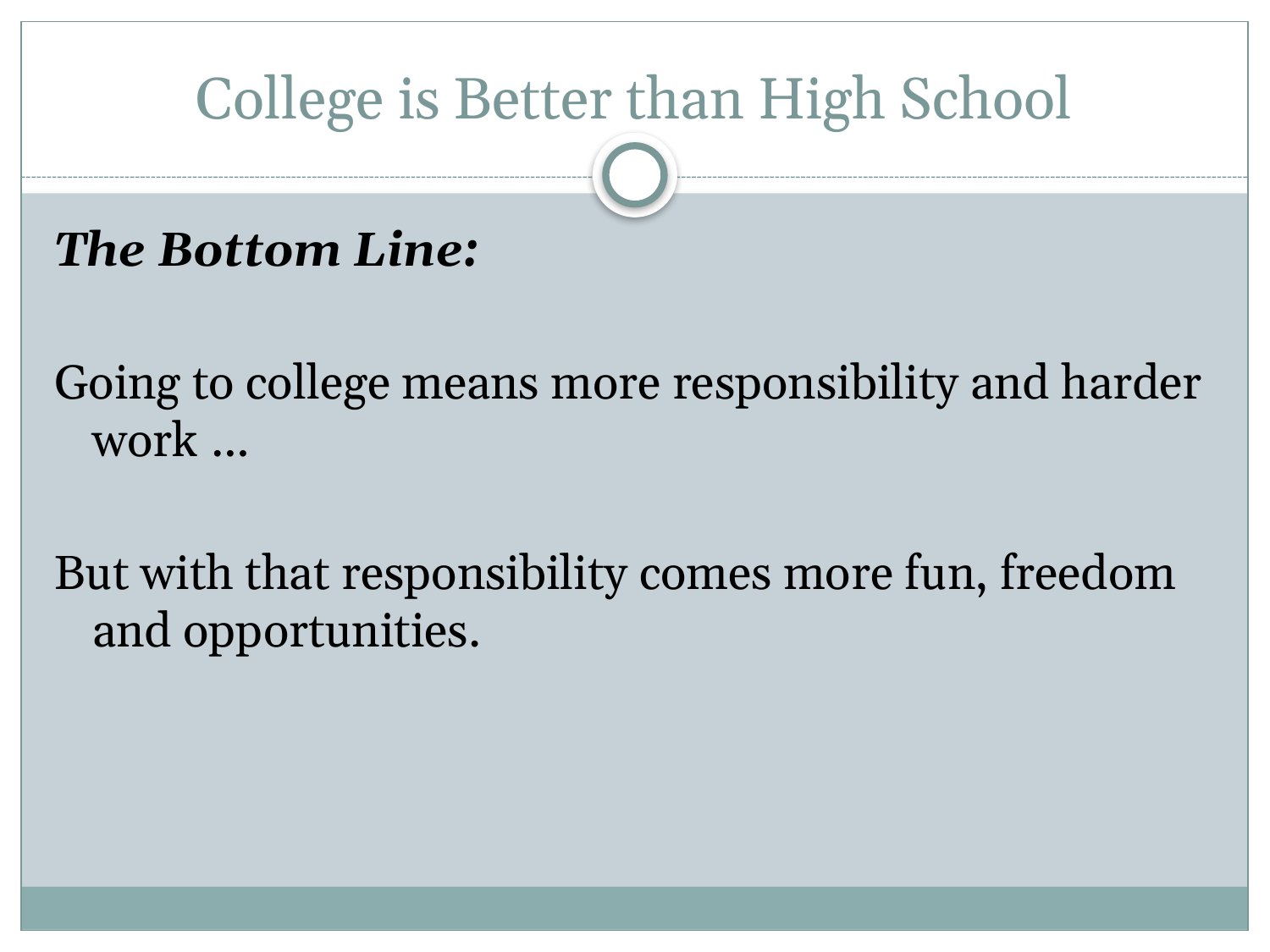

# College is Better than High School
The Bottom Line:

Going to college means more responsibility and harder work …

But with that responsibility comes more fun, freedom and opportunities.